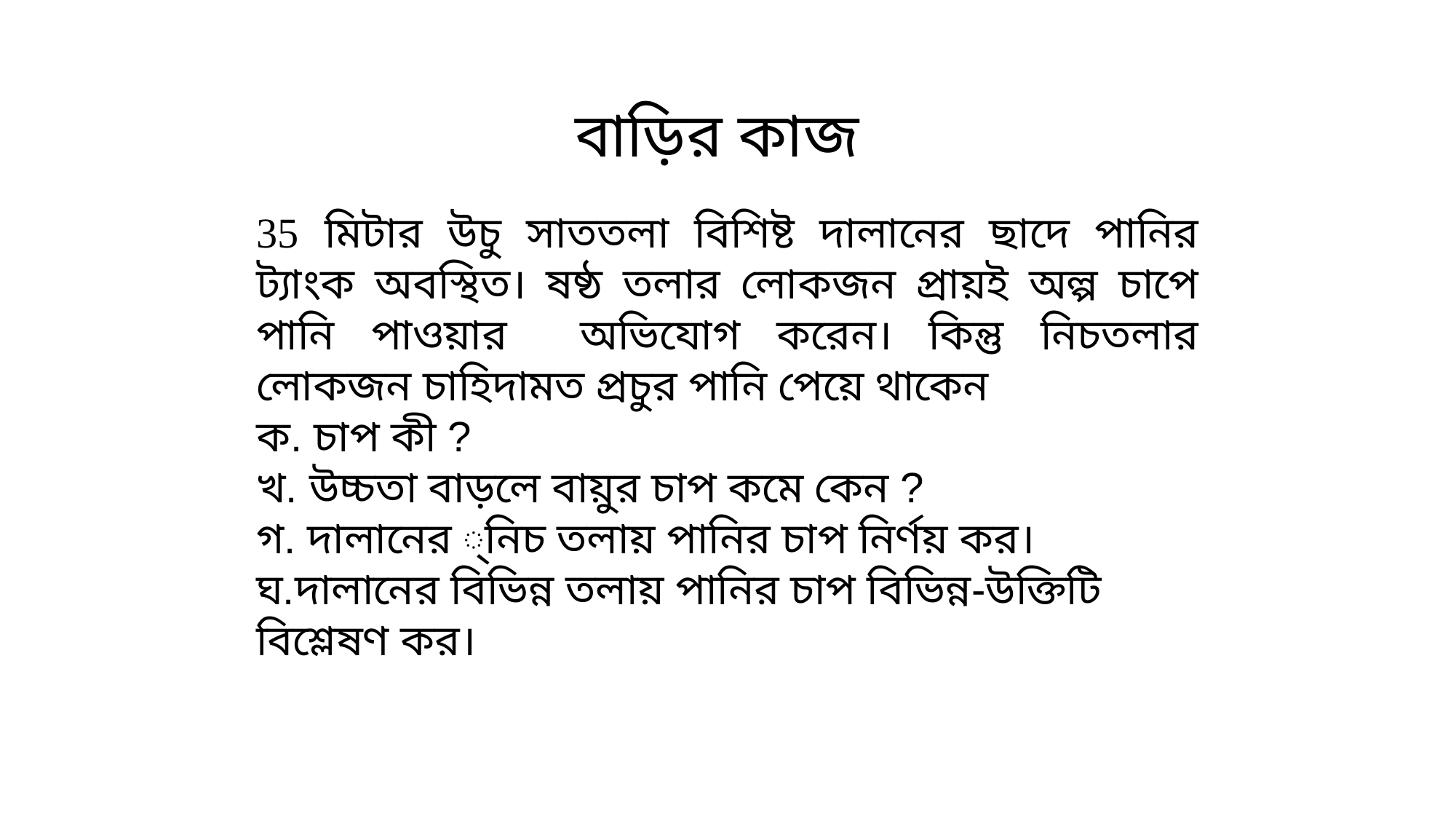

বাড়ির কাজ
35 মিটার উচু সাততলা বিশিষ্ট দালানের ছাদে পানির ট্যাংক অবস্থিত। ষষ্ঠ তলার লোকজন প্রায়ই অল্প চাপে পানি পাওয়ার  অভিযোগ করেন। কিন্তু নিচতলার লোকজন চাহিদামত প্রচুর পানি পেয়ে থাকেন
ক. চাপ কী ?
খ. উচ্চতা বাড়লে বায়ুর চাপ কমে কেন ?
গ. দালানের ্নিচ তলায় পানির চাপ নির্ণয় কর।
ঘ.দালানের বিভিন্ন তলায় পানির চাপ বিভিন্ন-উক্তিটি বিশ্লেষণ কর।